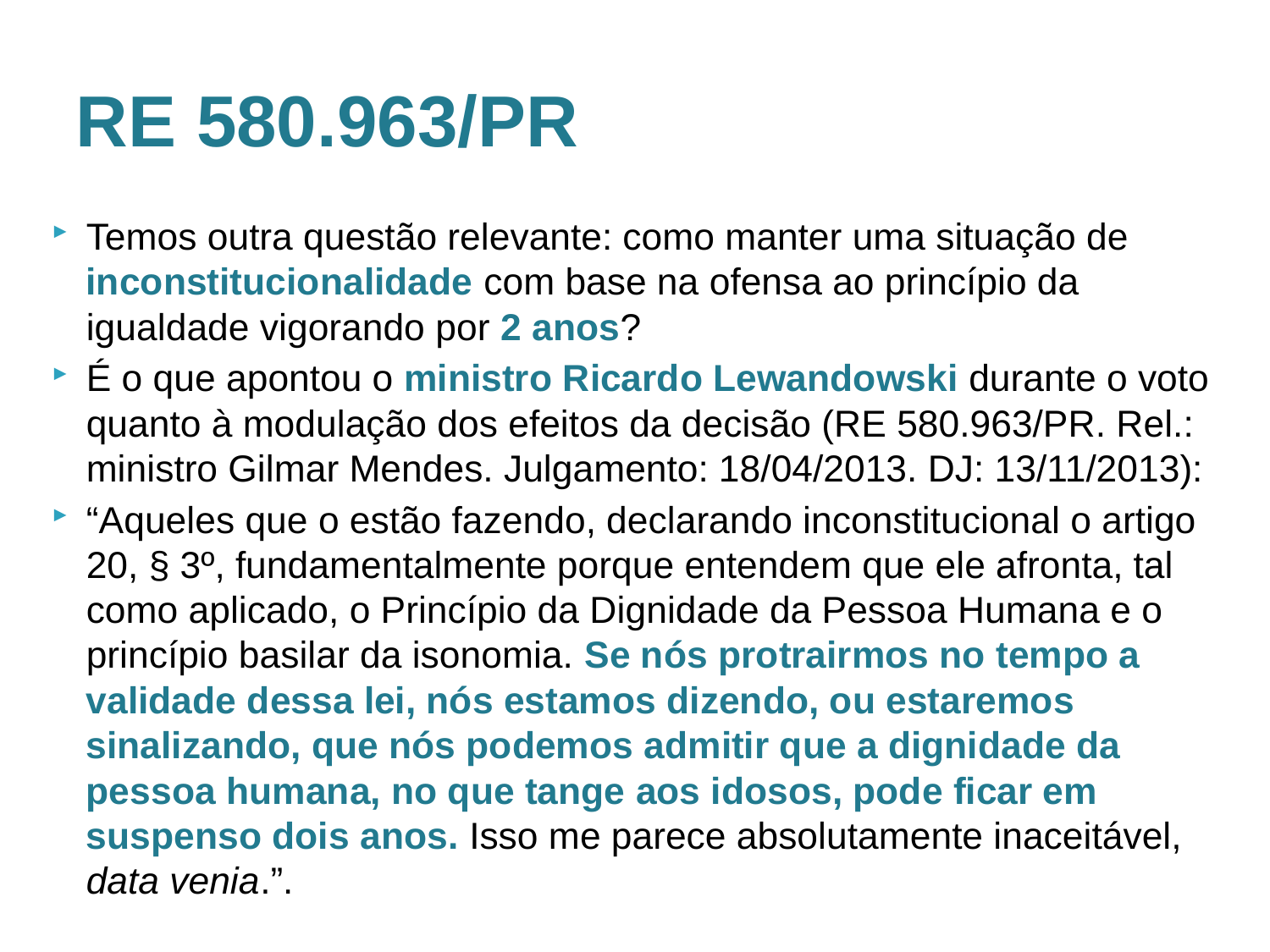

# RE 580.963/PR
Temos outra questão relevante: como manter uma situação de inconstitucionalidade com base na ofensa ao princípio da igualdade vigorando por 2 anos?
É o que apontou o ministro Ricardo Lewandowski durante o voto quanto à modulação dos efeitos da decisão (RE 580.963/PR. Rel.: ministro Gilmar Mendes. Julgamento: 18/04/2013. DJ: 13/11/2013):
“Aqueles que o estão fazendo, declarando inconstitucional o artigo 20, § 3º, fundamentalmente porque entendem que ele afronta, tal como aplicado, o Princípio da Dignidade da Pessoa Humana e o princípio basilar da isonomia. Se nós protrairmos no tempo a validade dessa lei, nós estamos dizendo, ou estaremos sinalizando, que nós podemos admitir que a dignidade da pessoa humana, no que tange aos idosos, pode ficar em suspenso dois anos. Isso me parece absolutamente inaceitável, data venia.”.